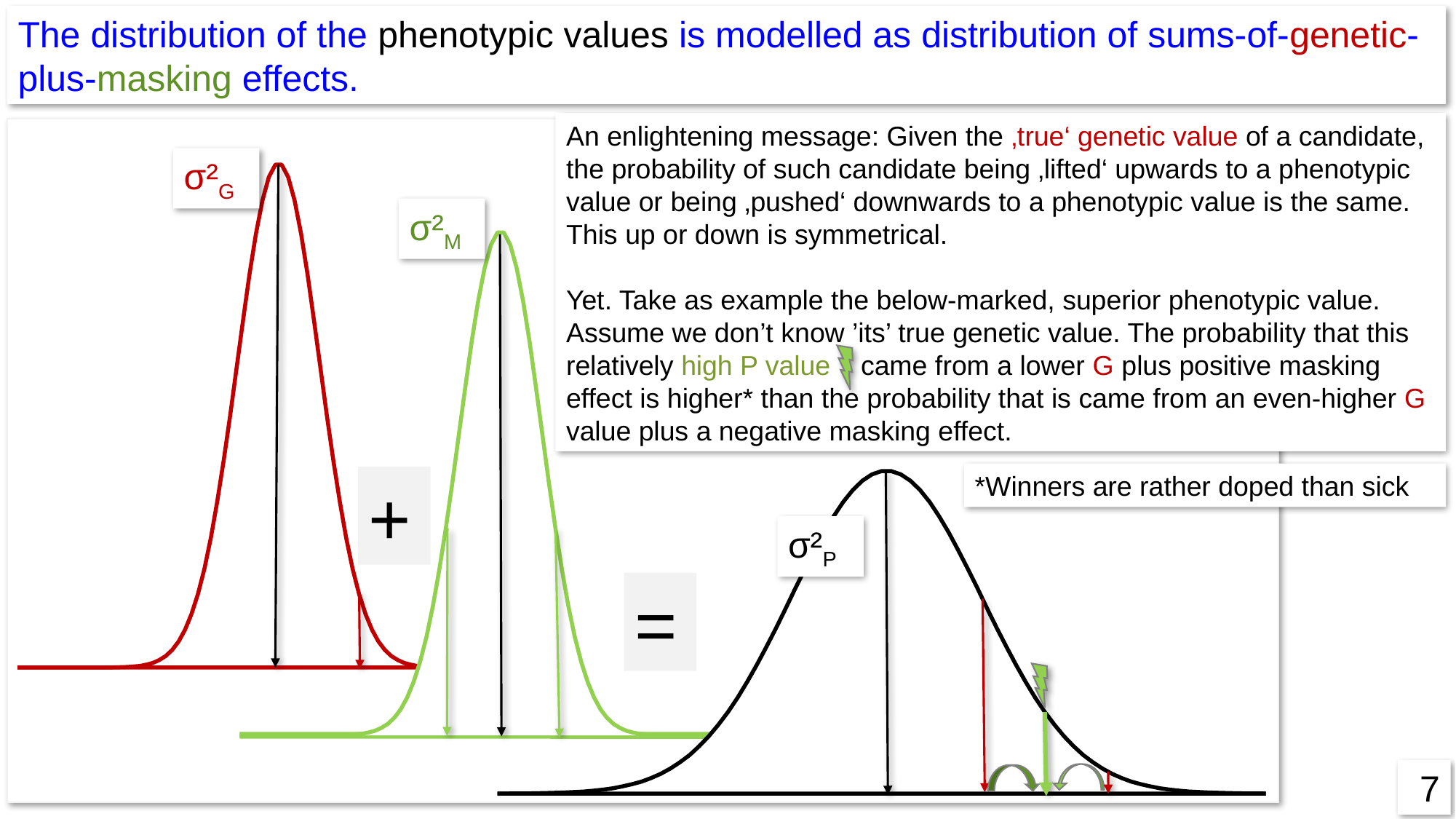

The distribution of the phenotypic values is modelled as distribution of sums-of-genetic- plus-masking effects.
An enlightening message: Given the ‚true‘ genetic value of a candidate, the probability of such candidate being ‚lifted‘ upwards to a phenotypic value or being ‚pushed‘ downwards to a phenotypic value is the same. This up or down is symmetrical.

Yet. Take as example the below-marked, superior phenotypic value. Assume we don’t know ’its’ true genetic value. The probability that this relatively high P value    came from a lower G plus positive masking effect is higher* than the probability that is came from an even-higher G value plus a negative masking effect.

*Winners are rather doped than sick

σ²G

σ²M
+
σ²P
=

7